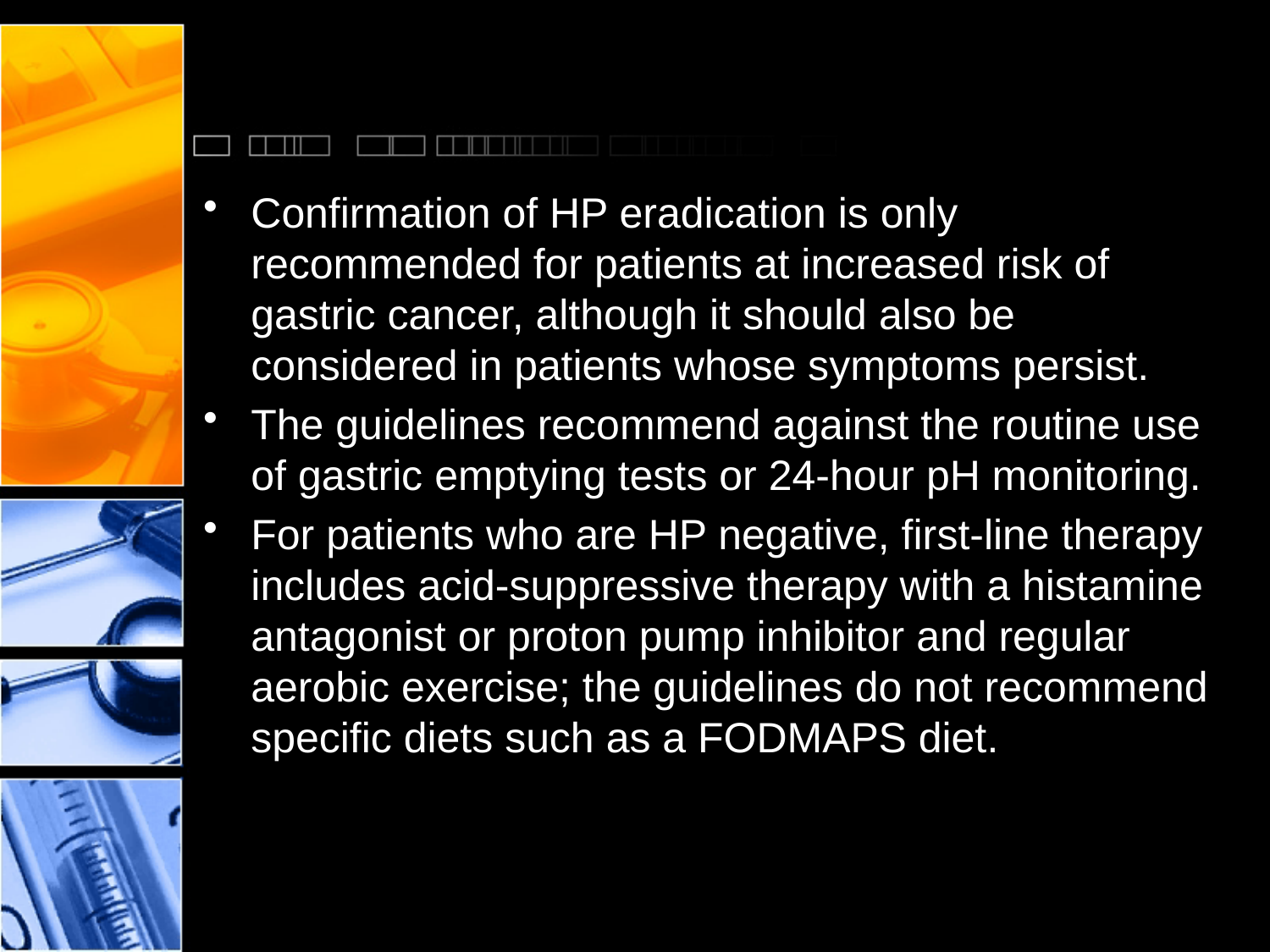

#
Confirmation of HP eradication is only recommended for patients at increased risk of gastric cancer, although it should also be considered in patients whose symptoms persist.
The guidelines recommend against the routine use of gastric emptying tests or 24-hour pH monitoring.
For patients who are HP negative, first-line therapy includes acid-suppressive therapy with a histamine antagonist or proton pump inhibitor and regular aerobic exercise; the guidelines do not recommend specific diets such as a FODMAPS diet.